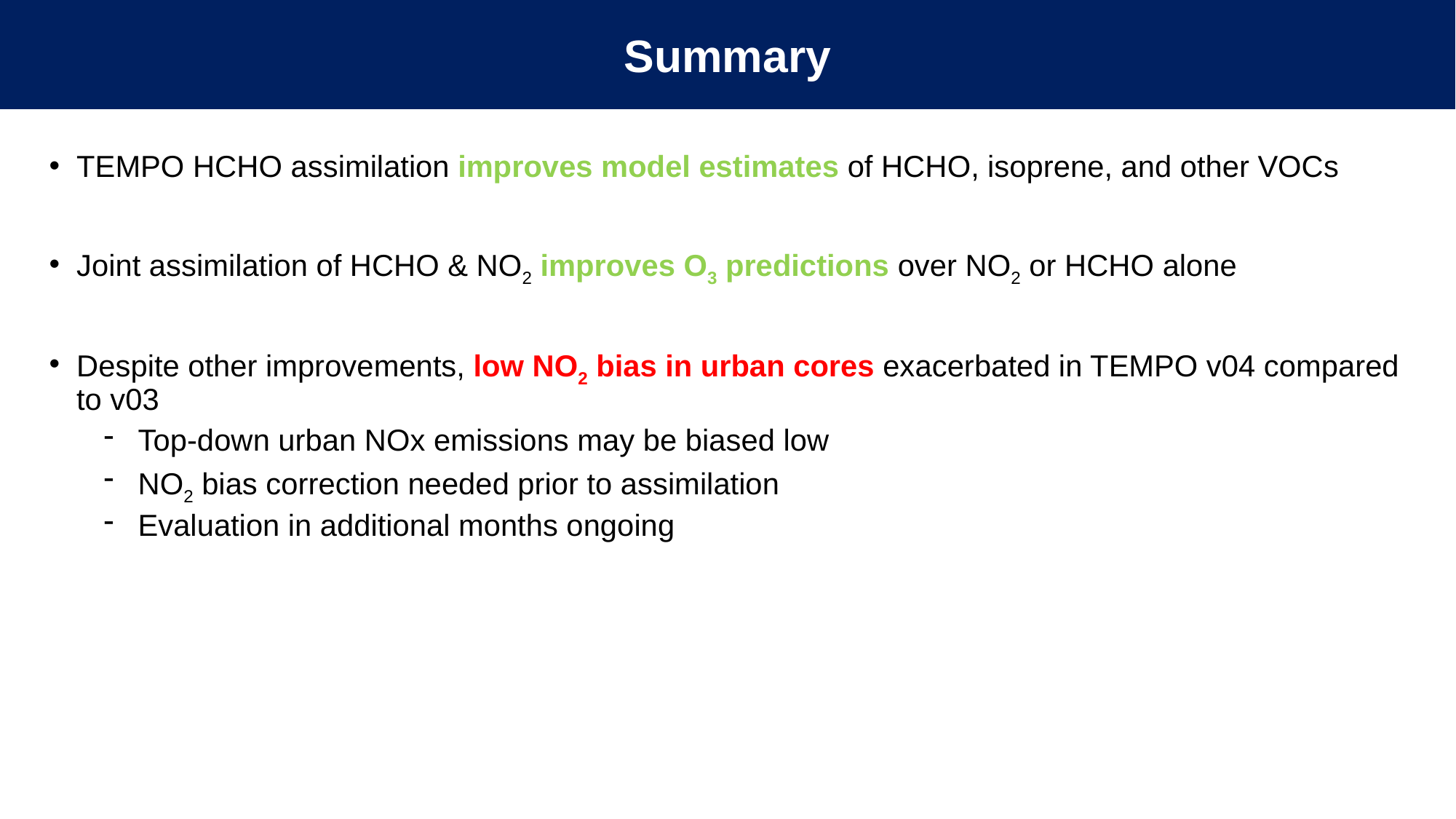

Summary
TEMPO HCHO assimilation improves model estimates of HCHO, isoprene, and other VOCs

Joint assimilation of HCHO & NO2 improves O3 predictions over NO2 or HCHO alone

Despite other improvements, low NO2 bias in urban cores exacerbated in TEMPO v04 compared to v03
Top-down urban NOx emissions may be biased low
NO2 bias correction needed prior to assimilation
Evaluation in additional months ongoing